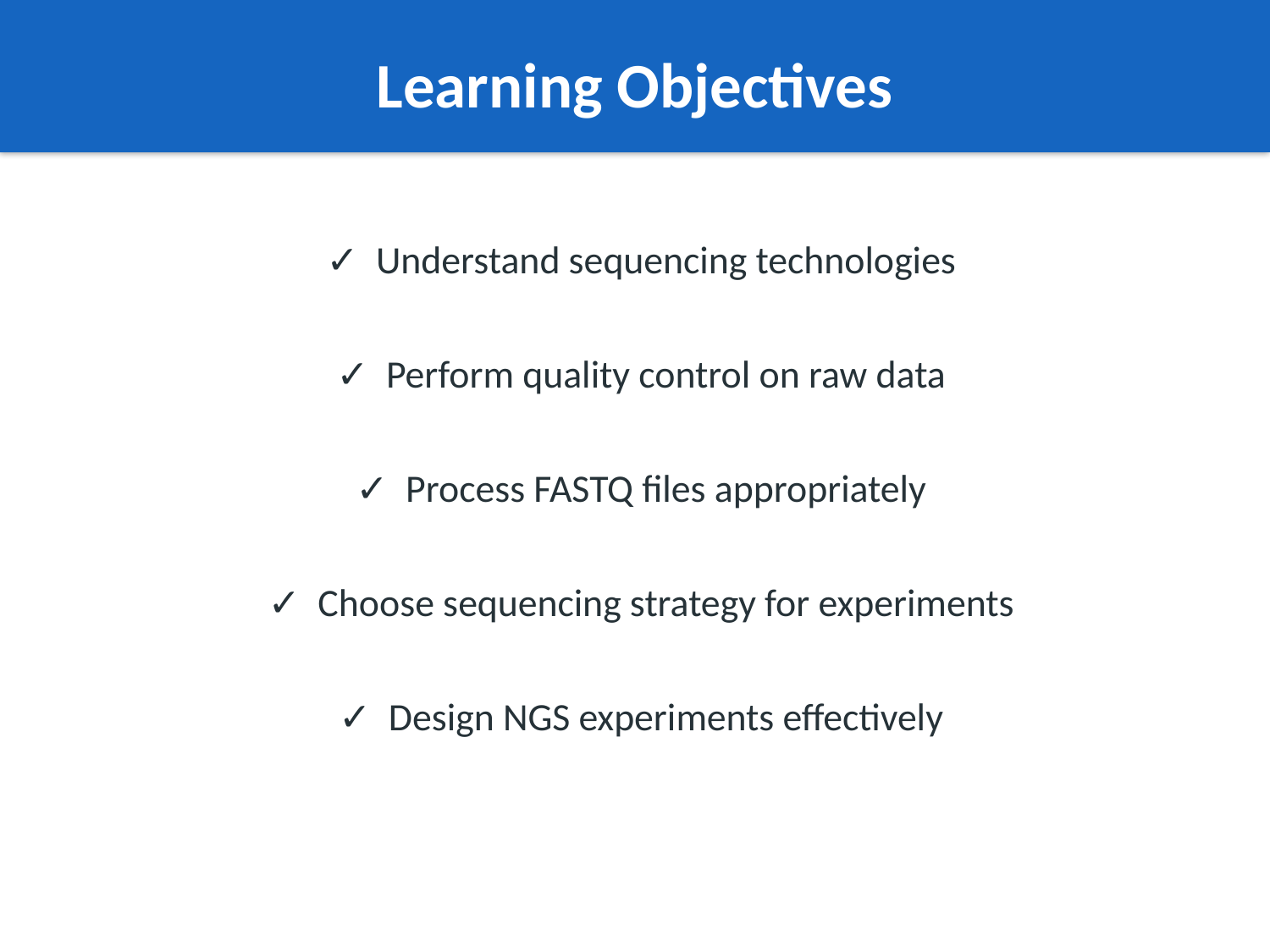

Learning Objectives
✓  Understand sequencing technologies
✓  Perform quality control on raw data
✓  Process FASTQ files appropriately
✓  Choose sequencing strategy for experiments
✓  Design NGS experiments effectively